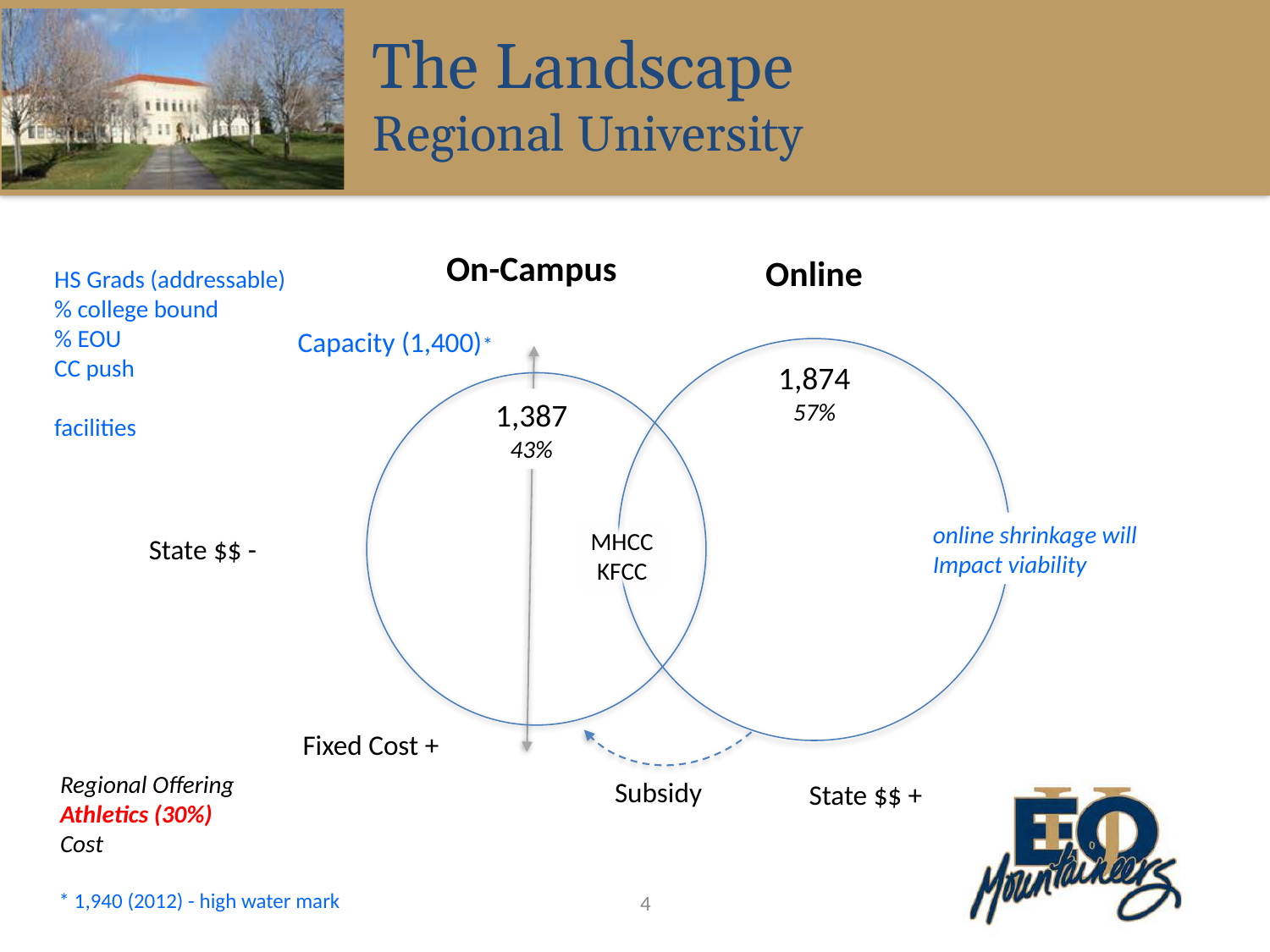

The Landscape
Regional University
On-Campus
Online
HS Grads (addressable)
% college bound
% EOU
CC push

facilities
Capacity (1,400)*

1,874
57%

1,387
43%
online shrinkage will
Impact viability
MHCC
KFCC
State $$ -

Fixed Cost +
Regional Offering
Athletics (30%)
Cost
Subsidy
State $$ +
4
* 1,940 (2012) - high water mark